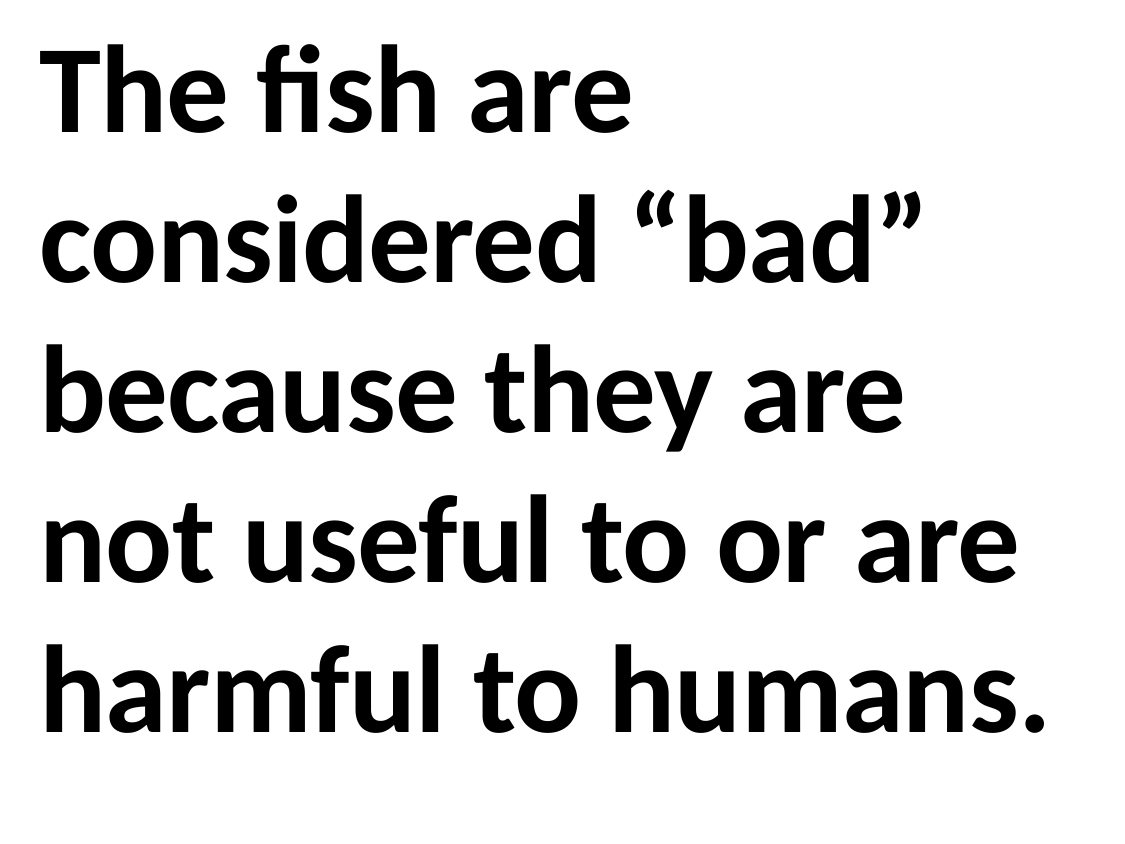

The fish are considered “bad” because they are not useful to or are harmful to humans.